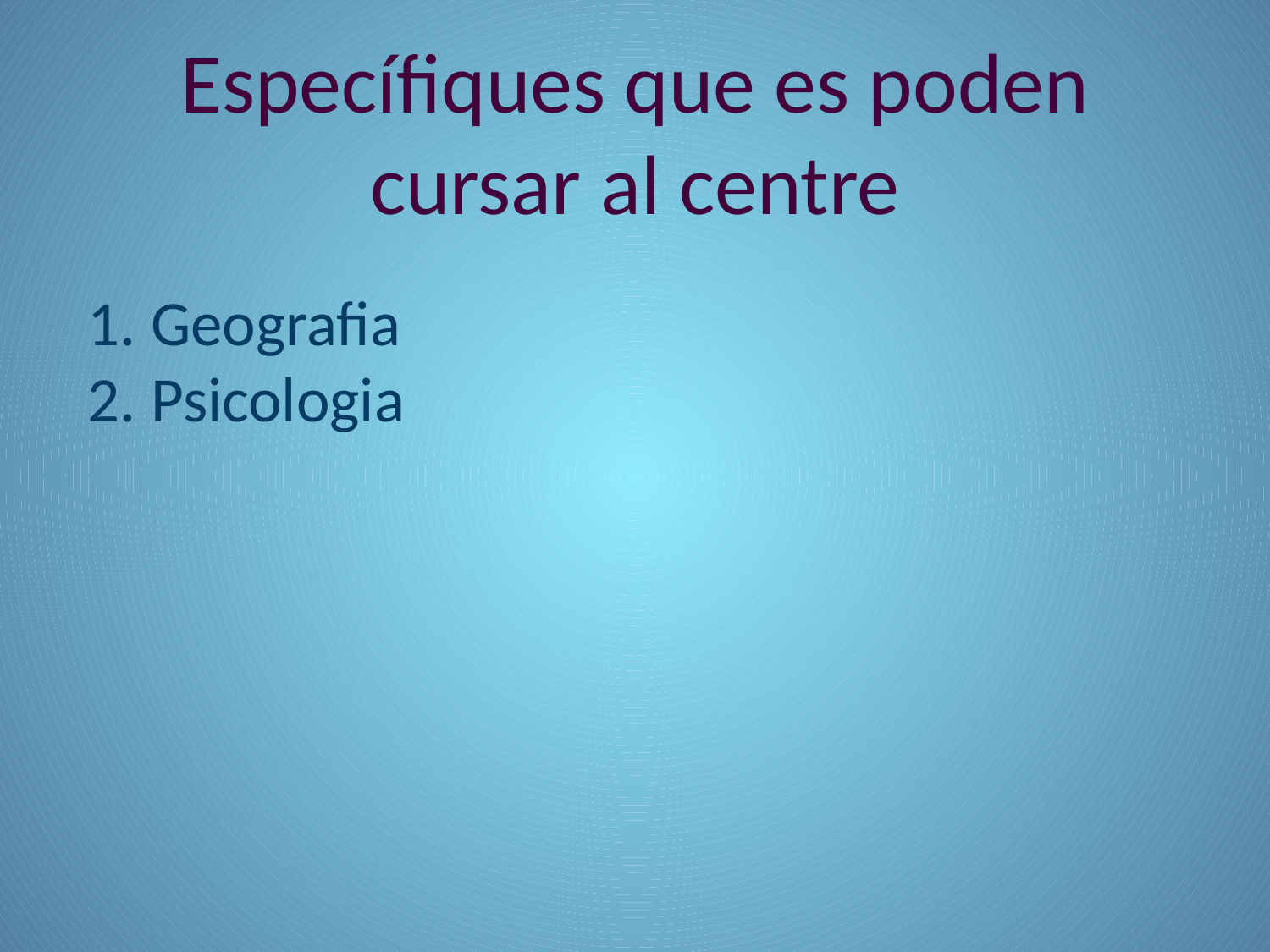

# Específiques que es poden cursar al centre
Geografia
Psicologia